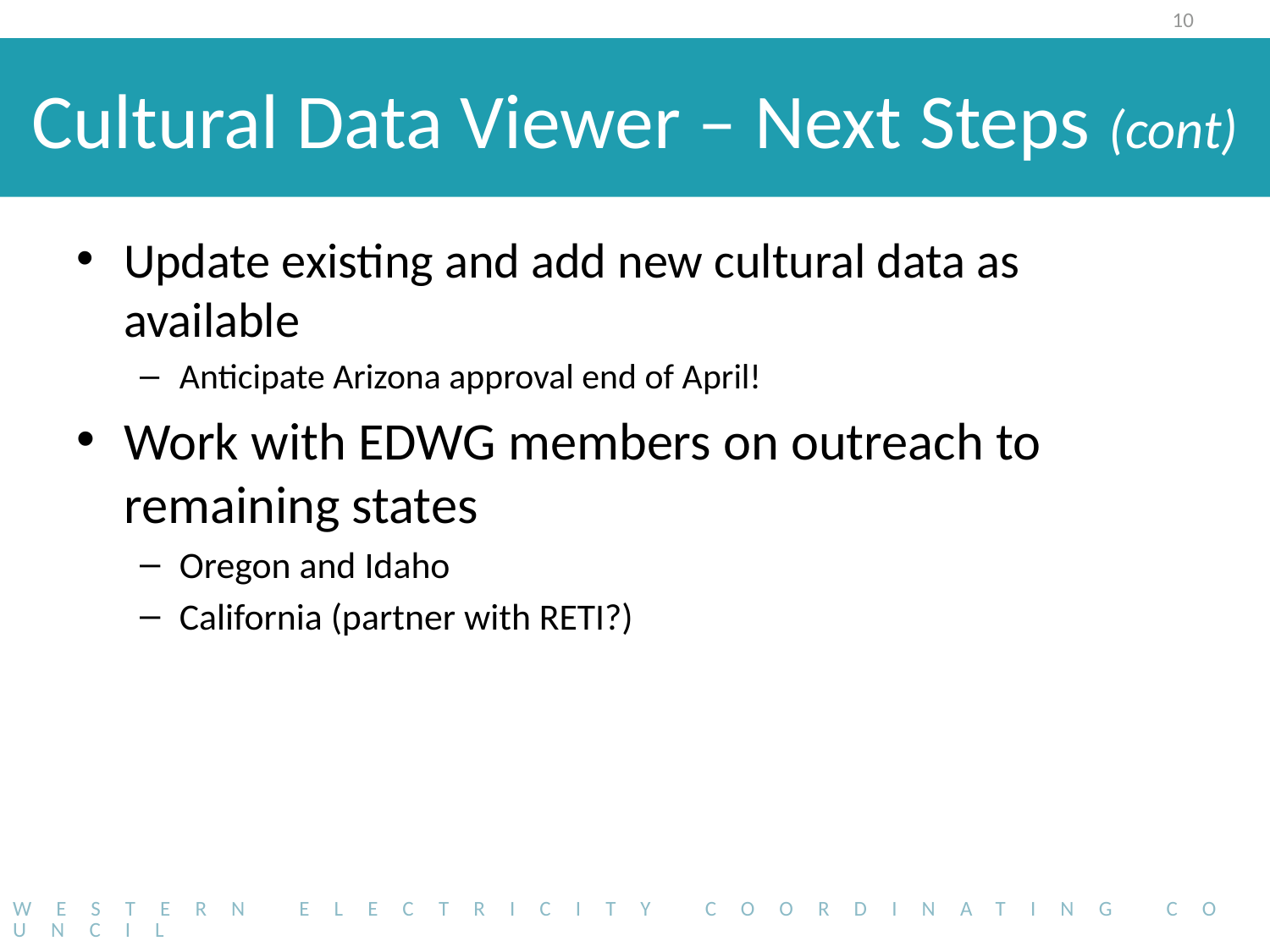

10
# Cultural Data Viewer – Next Steps (cont)
Update existing and add new cultural data as available
Anticipate Arizona approval end of April!
Work with EDWG members on outreach to remaining states
Oregon and Idaho
California (partner with RETI?)

Western Electricity Coordinating Council